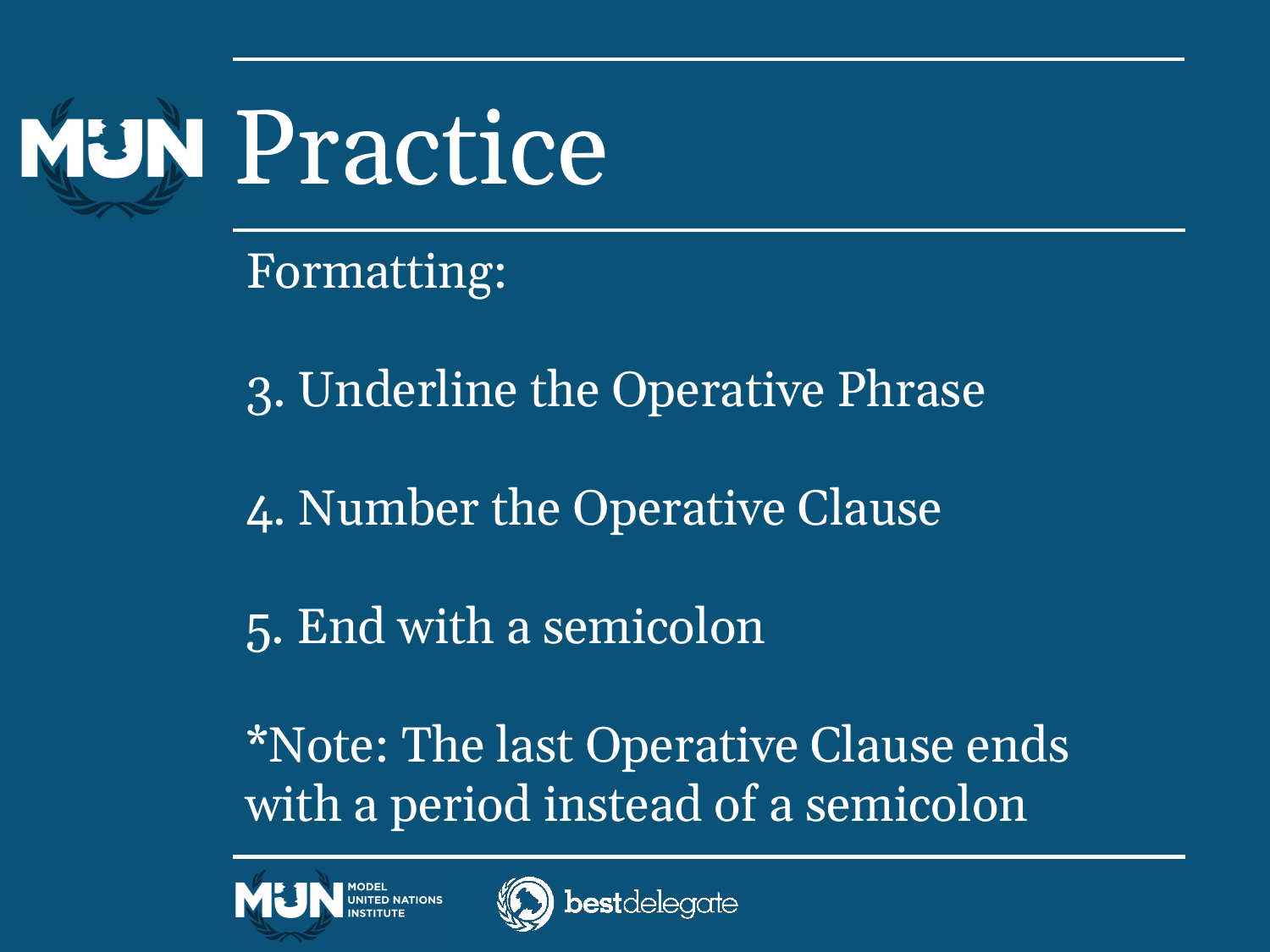

# Practice
Formatting:

3. Underline the Operative Phrase

4. Number the Operative Clause

5. End with a semicolon

*Note: The last Operative Clause ends with a period instead of a semicolon